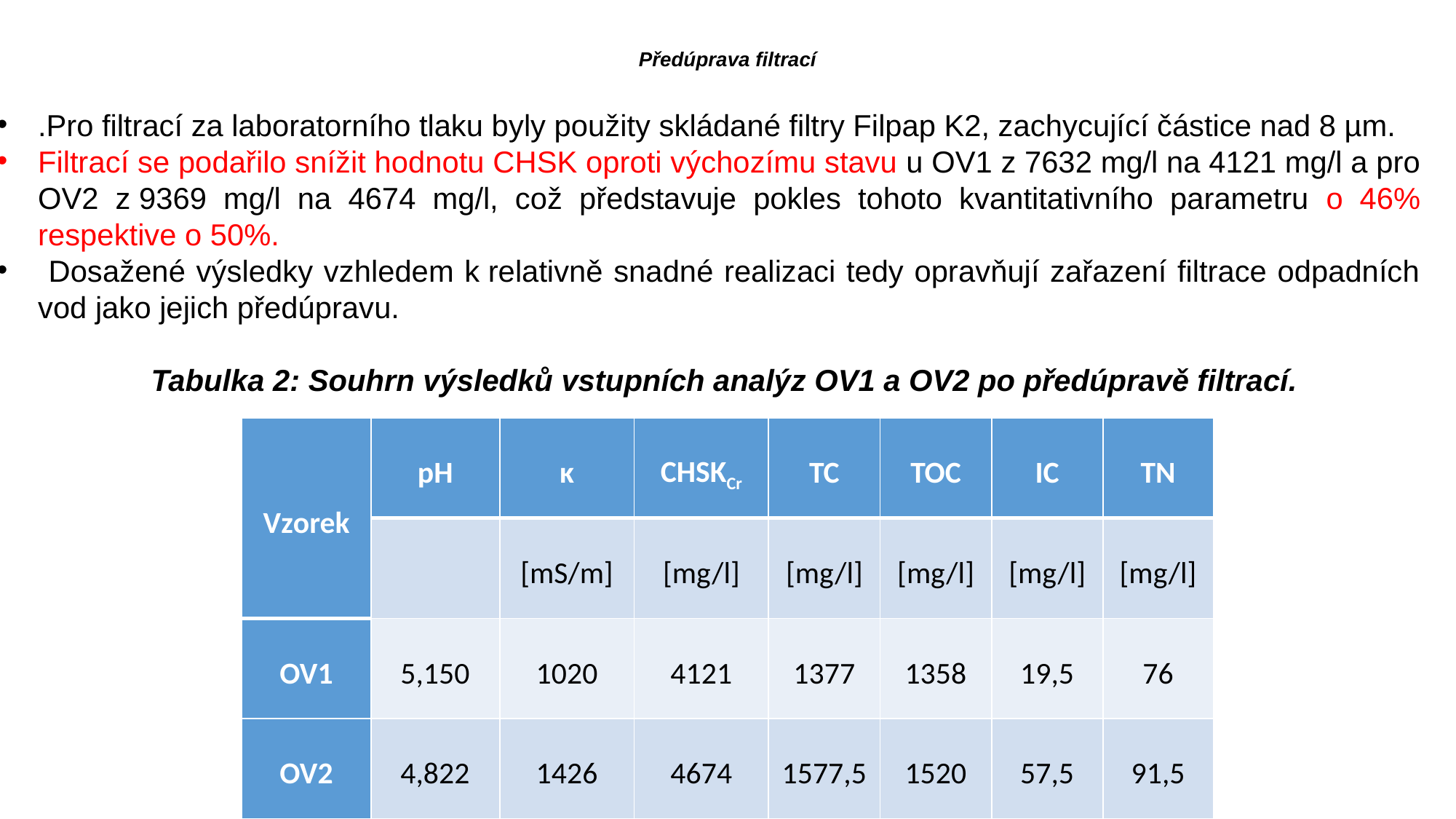

# Předúprava filtrací

.Pro filtrací za laboratorního tlaku byly použity skládané filtry Filpap K2, zachycující částice nad 8 µm.
Filtrací se podařilo snížit hodnotu CHSK oproti výchozímu stavu u OV1 z 7632 mg/l na 4121 mg/l a pro OV2 z 9369 mg/l na 4674 mg/l, což představuje pokles tohoto kvantitativního parametru o 46% respektive o 50%.
 Dosažené výsledky vzhledem k relativně snadné realizaci tedy opravňují zařazení filtrace odpadních vod jako jejich předúpravu.

            Tabulka 2: Souhrn výsledků vstupních analýz OV1 a OV2 po předúpravě filtrací.

| Vzorek | pH | κ | CHSKCr | TC | TOC | IC | TN |
| --- | --- | --- | --- | --- | --- | --- | --- |
|  |  | [mS/m] | [mg/l] | [mg/l] | [mg/l] | [mg/l] | [mg/l] |
| OV1 | 5,150 | 1020 | 4121 | 1377 | 1358 | 19,5 | 76 |
| OV2 | 4,822 | 1426 | 4674 | 1577,5 | 1520 | 57,5 | 91,5 |